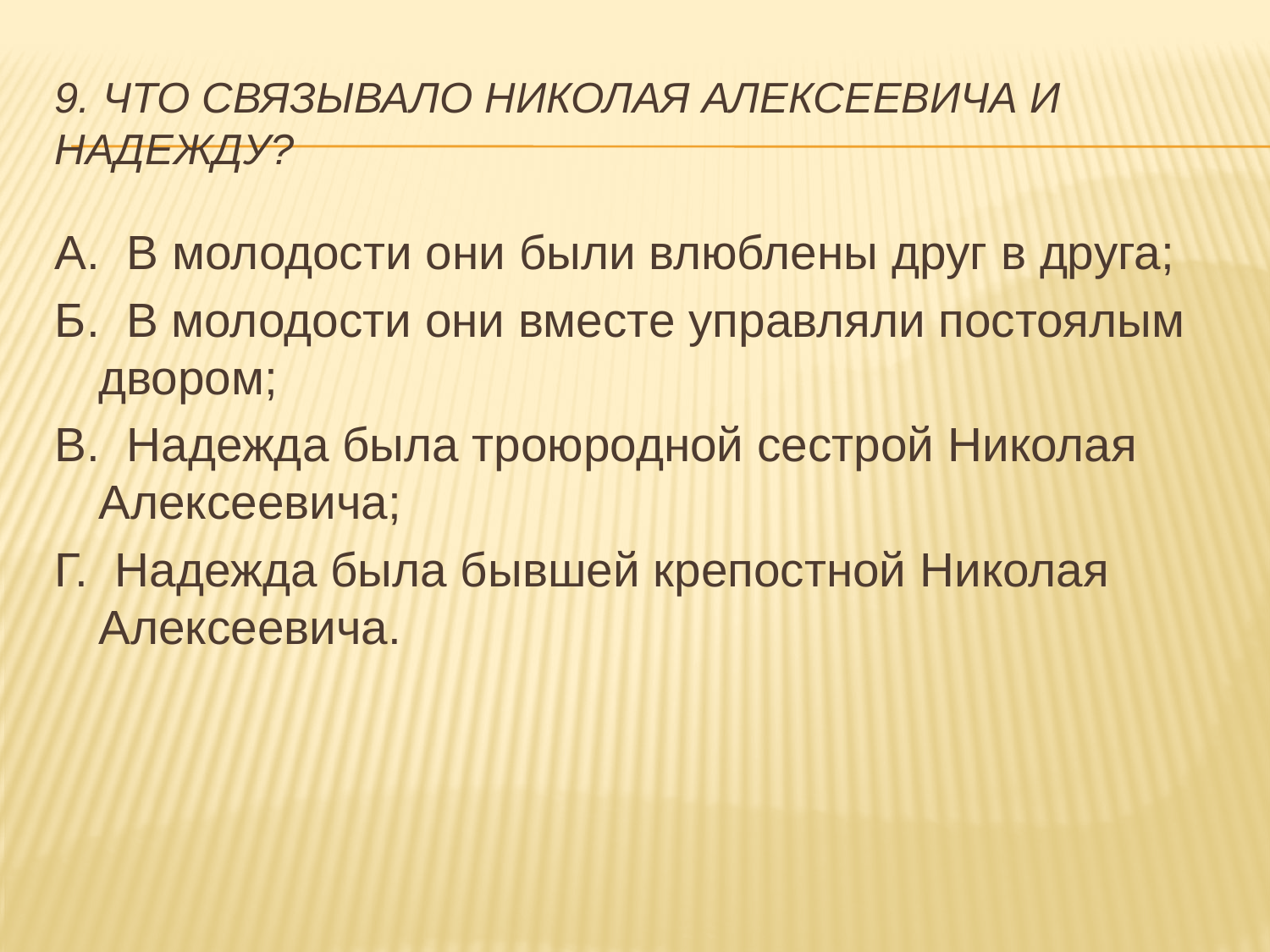

# 9. Что связывало Николая Алексеевича и Надежду?
А.  В молодости они были влюблены друг в друга;
Б.  В молодости они вместе управляли постоялым двором;
В.  Надежда была троюродной сестрой Николая Алексеевича;
Г.  Надежда была бывшей крепостной Николая Алексеевича.